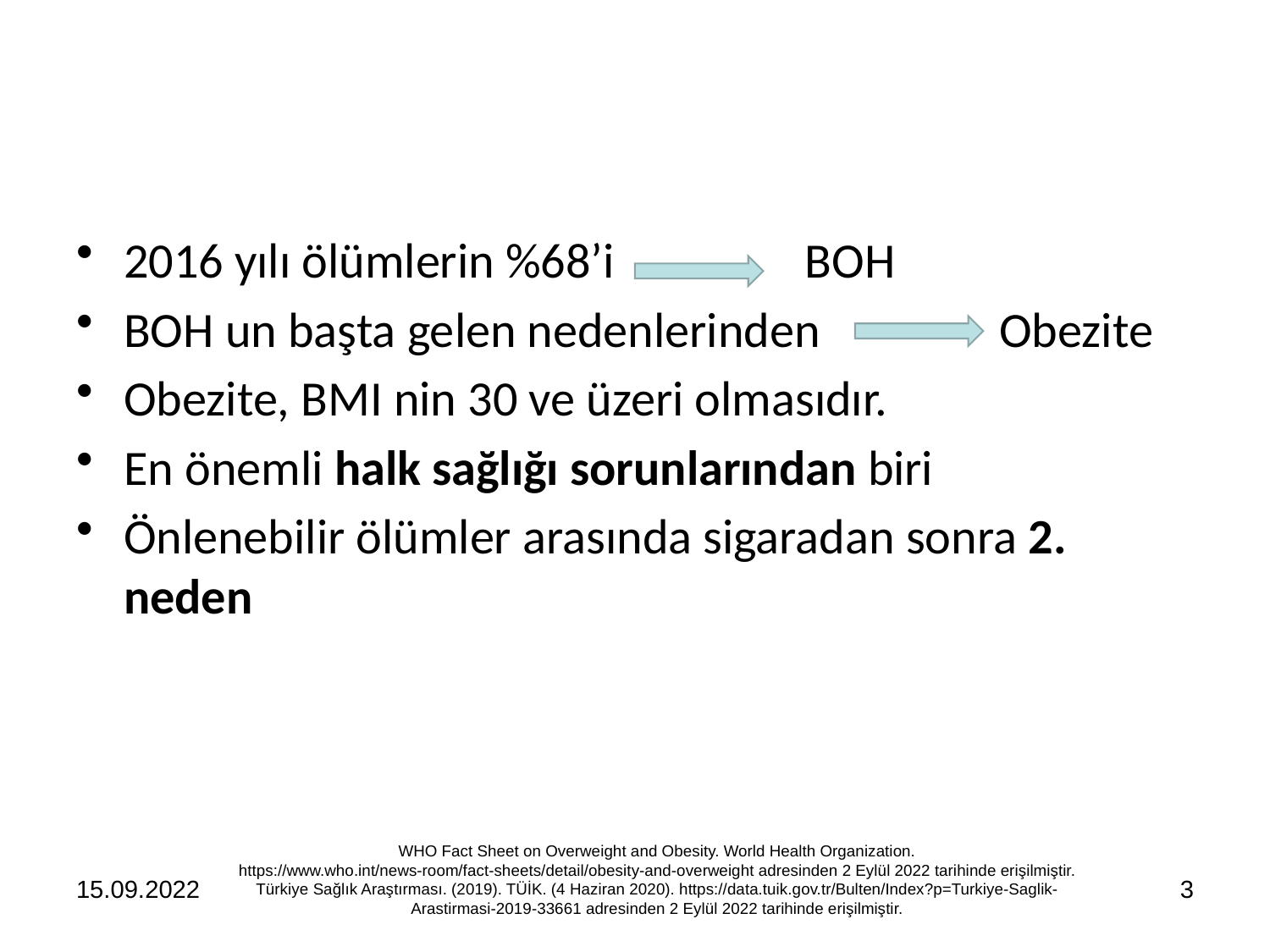

#
2016 yılı ölümlerin %68’i                 BOH
BOH un başta gelen nedenlerinden                Obezite
Obezite, BMI nin 30 ve üzeri olmasıdır.
En önemli halk sağlığı sorunlarından biri
Önlenebilir ölümler arasında sigaradan sonra 2. neden

WHO Fact Sheet on Overweight and Obesity. World Health Organization. https://www.who.int/news-room/fact-sheets/detail/obesity-and-overweight adresinden 2 Eylül 2022 tarihinde erişilmiştir.
Türkiye Sağlık Araştırması. (2019). TÜİK. (4 Haziran 2020). https://data.tuik.gov.tr/Bulten/Index?p=Turkiye-Saglik-Arastirmasi-2019-33661 adresinden 2 Eylül 2022 tarihinde erişilmiştir.

15.09.2022
3